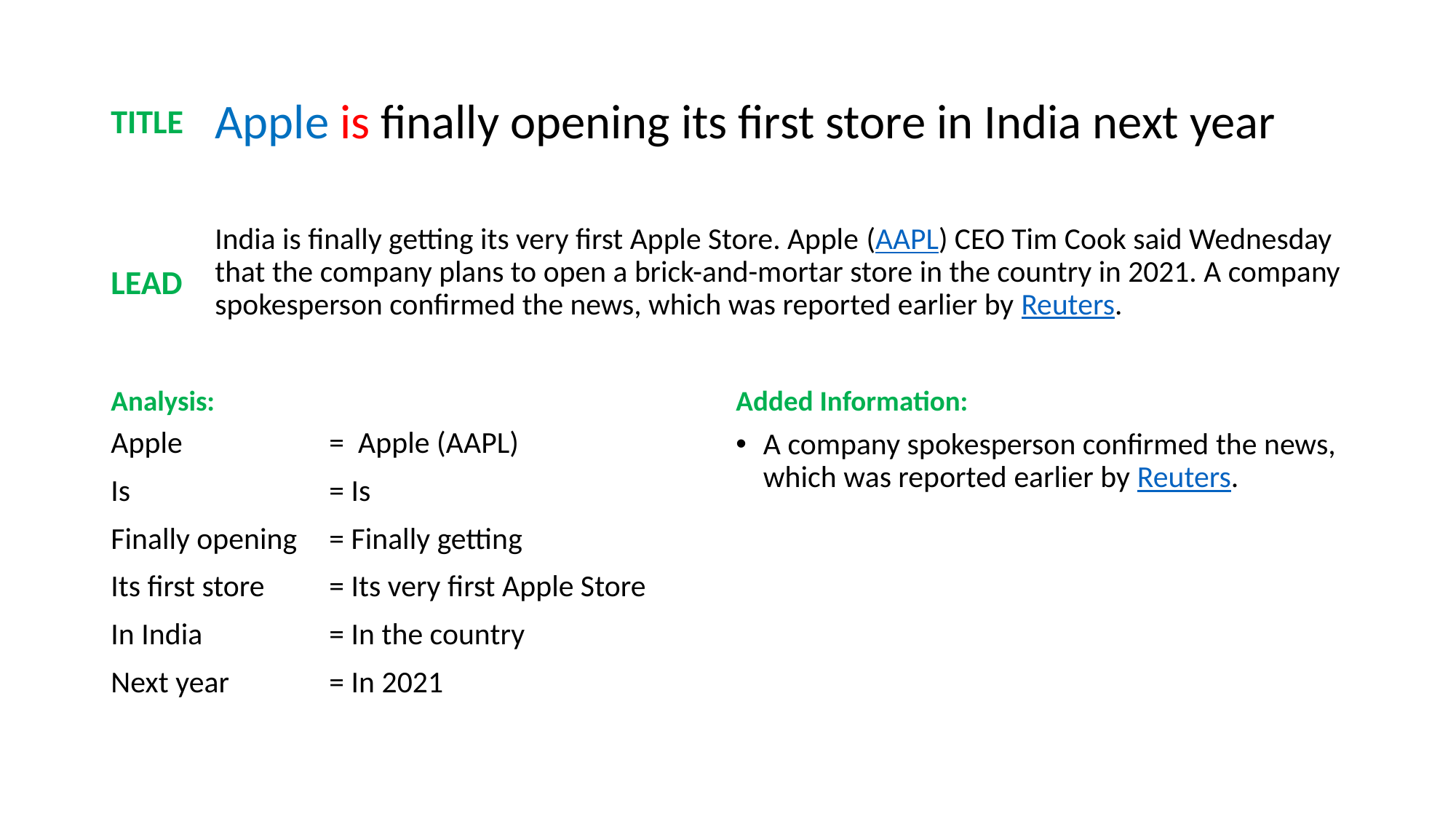

# Apple is finally opening its first store in India next year
TITLE
India is finally getting its very first Apple Store. Apple (AAPL) CEO Tim Cook said Wednesday that the company plans to open a brick-and-mortar store in the country in 2021. A company spokesperson confirmed the news, which was reported earlier by Reuters.

LEAD
Analysis:
Added Information:
Apple		=  Apple (AAPL)
Is		= Is
Finally opening	= Finally getting
Its first store	= Its very first Apple Store
In India		= In the country
Next year	= In 2021

A company spokesperson confirmed the news, which was reported earlier by Reuters.